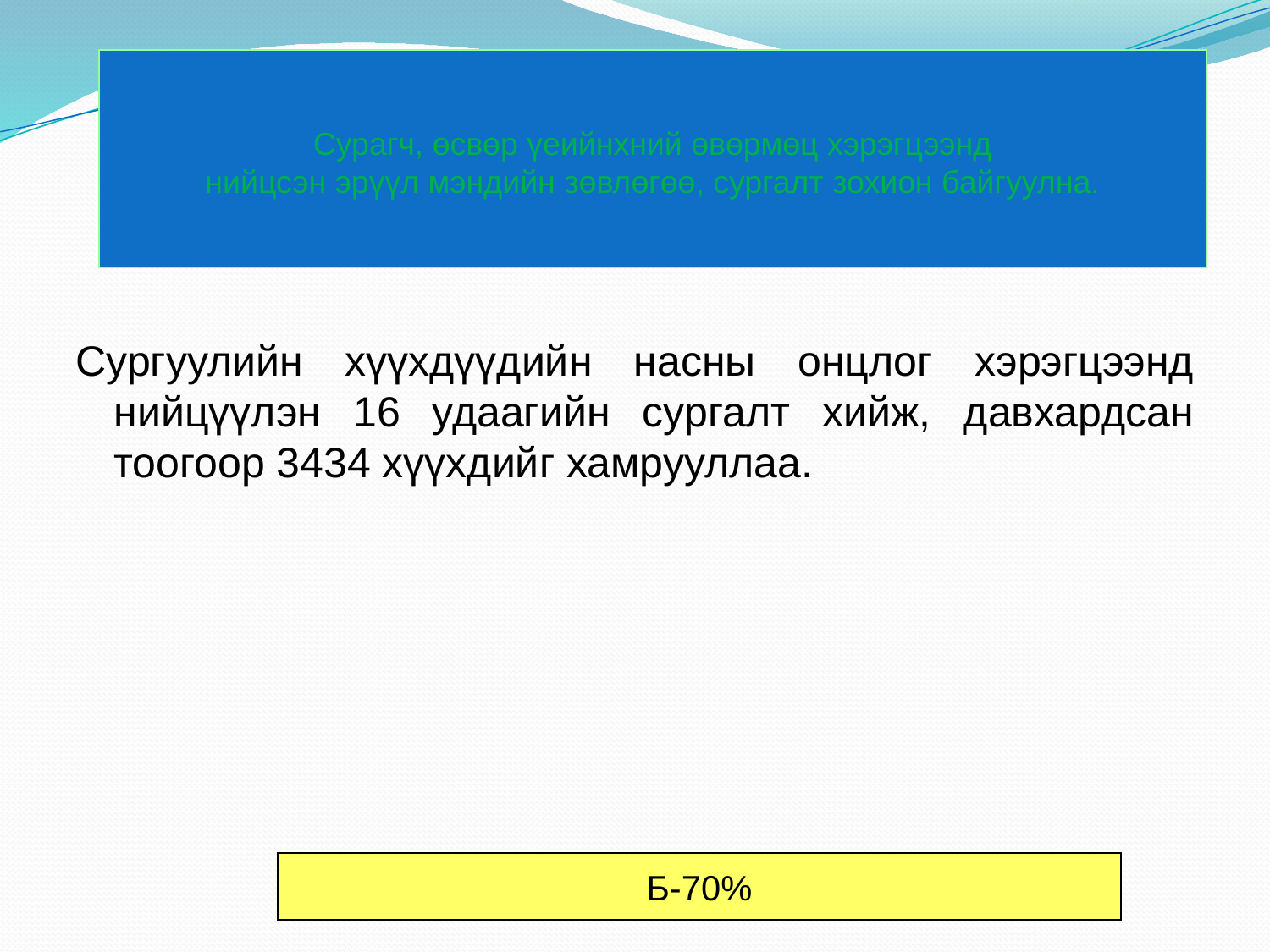

# Сурагч, өсвөр үеийнхний өвөрмөц хэрэгцээнд нийцсэн эрүүл мэндийн зөвлөгөө, сургалт зохион байгуулна.
Сургуулийн хүүхдүүдийн насны онцлог хэрэгцээнд нийцүүлэн 16 удаагийн сургалт хийж, давхардсан тоогоор 3434 хүүхдийг хамрууллаа.
Б-70%